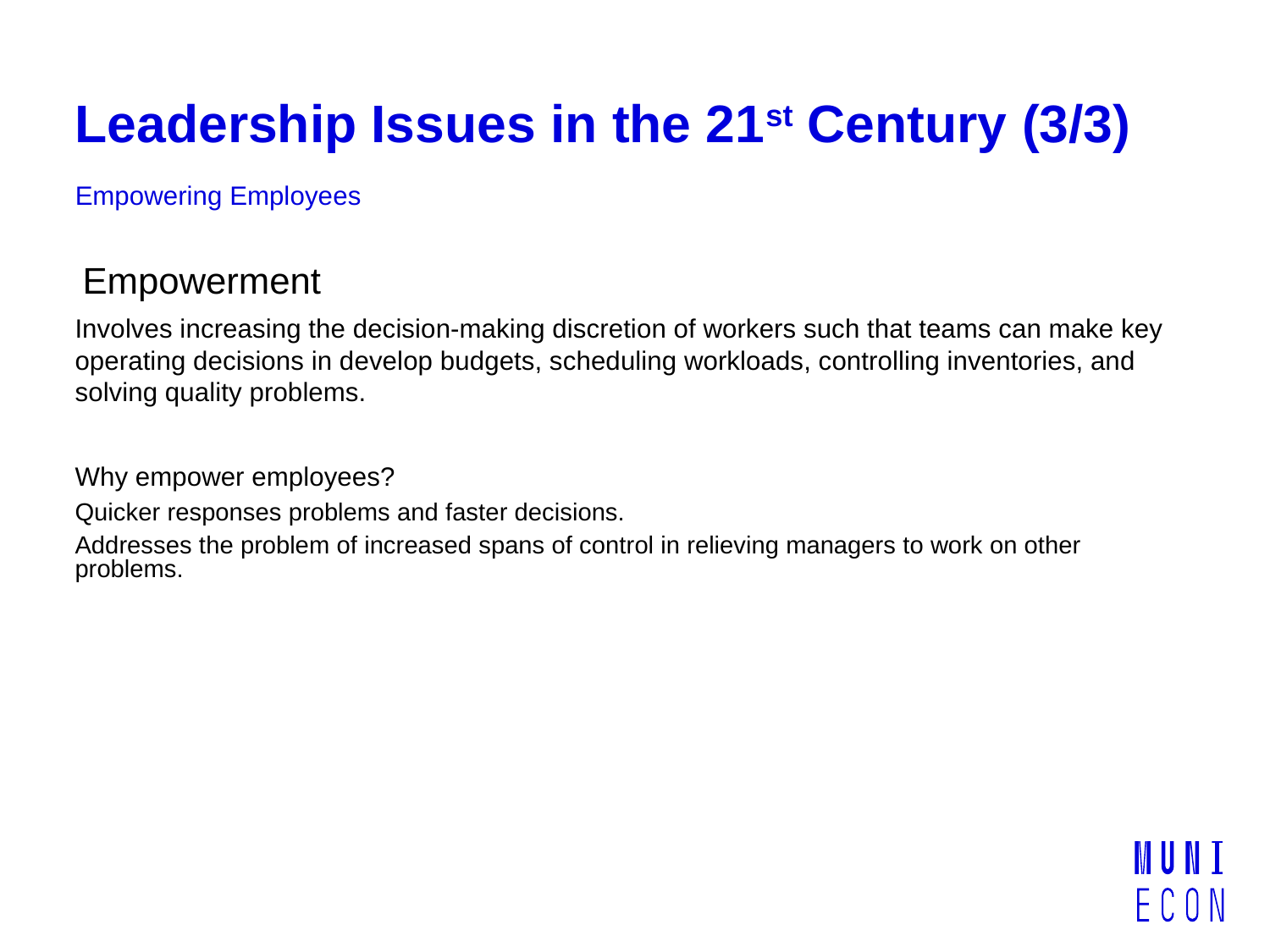

# Leadership Issues in the 21st Century (3/3)
Empowering Employees
Empowerment
Involves increasing the decision-making discretion of workers such that teams can make key operating decisions in develop budgets, scheduling workloads, controlling inventories, and solving quality problems.

Why empower employees?
Quicker responses problems and faster decisions.
Addresses the problem of increased spans of control in relieving managers to work on other problems.